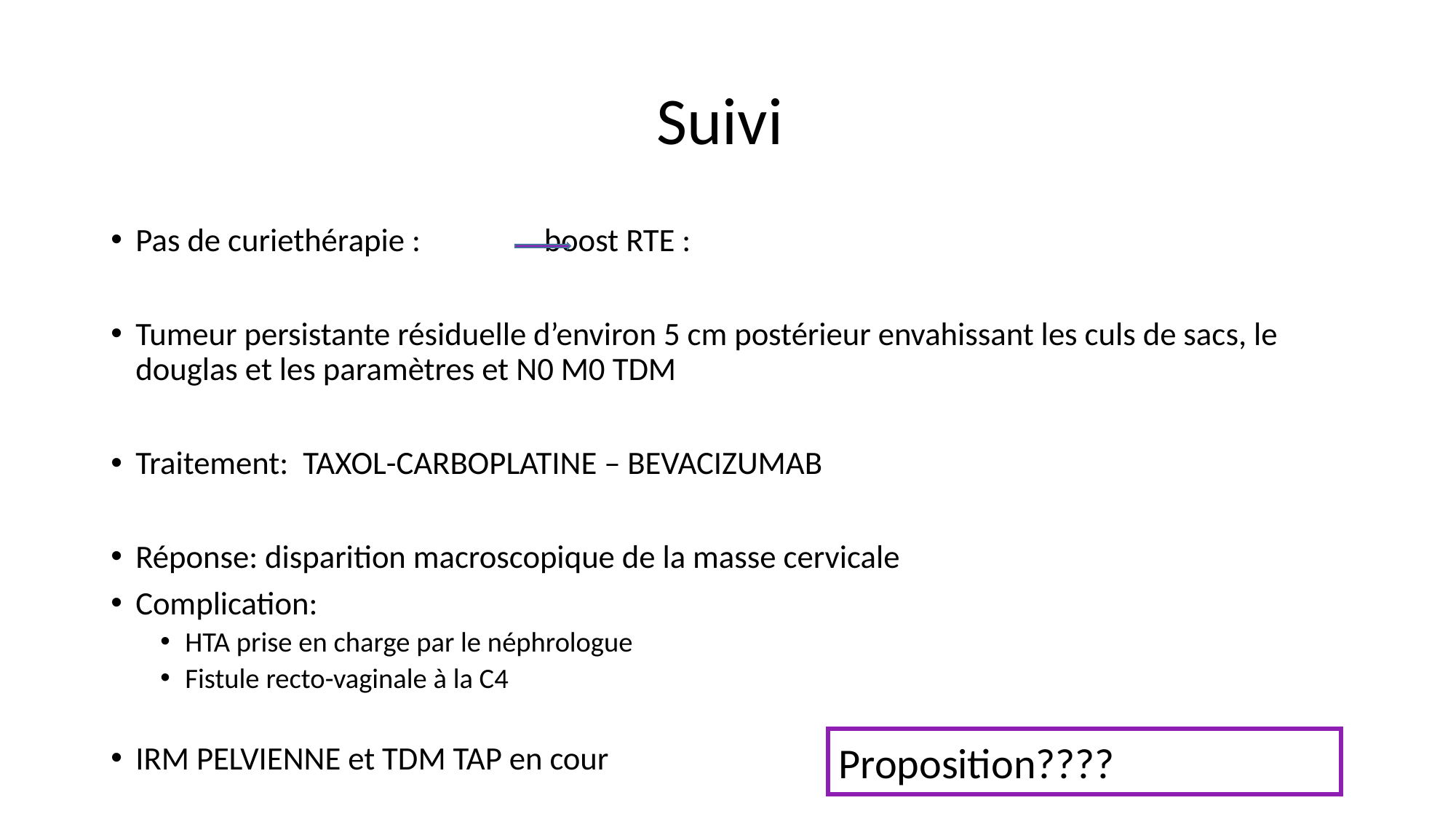

# Suivi
Pas de curiethérapie :                 boost RTE :

Tumeur persistante résiduelle d’environ 5 cm postérieur envahissant les culs de sacs, le douglas et les paramètres et N0 M0 TDM

Traitement:  TAXOL-CARBOPLATINE – BEVACIZUMAB

Réponse: disparition macroscopique de la masse cervicale
Complication:
HTA prise en charge par le néphrologue
Fistule recto-vaginale à la C4

IRM PELVIENNE et TDM TAP en cour

Proposition????